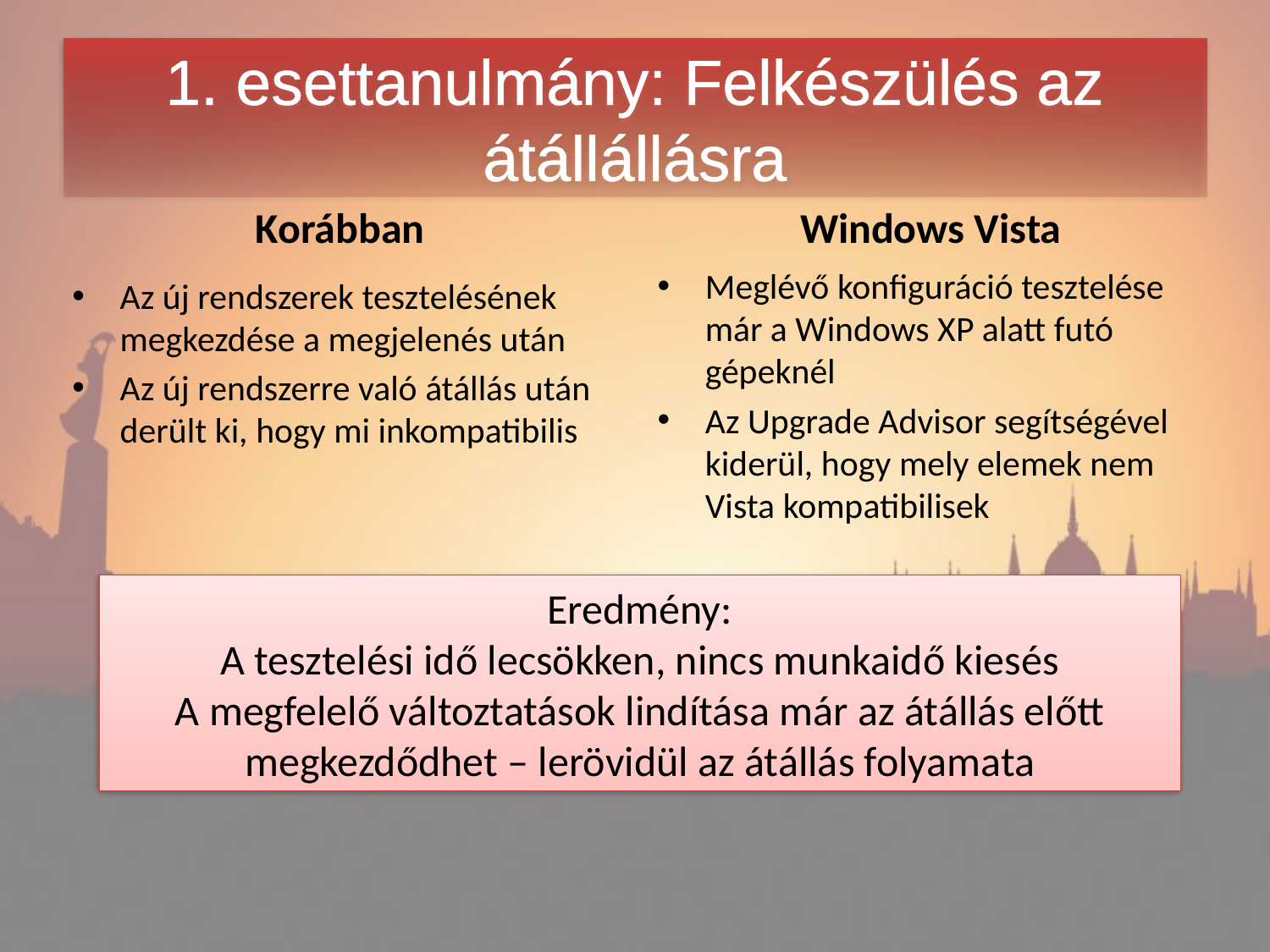

# 1. esettanulmány: Felkészülés az átállállásra
Korábban
Windows Vista
Meglévő konfiguráció tesztelése már a Windows XP alatt futó gépeknél
Az Upgrade Advisor segítségével kiderül, hogy mely elemek nem Vista kompatibilisek
Az új rendszerek tesztelésének megkezdése a megjelenés után
Az új rendszerre való átállás után derült ki, hogy mi inkompatibilis
Eredmény:
A tesztelési idő lecsökken, nincs munkaidő kiesés
A megfelelő változtatások lindítása már az átállás előtt megkezdődhet – lerövidül az átállás folyamata